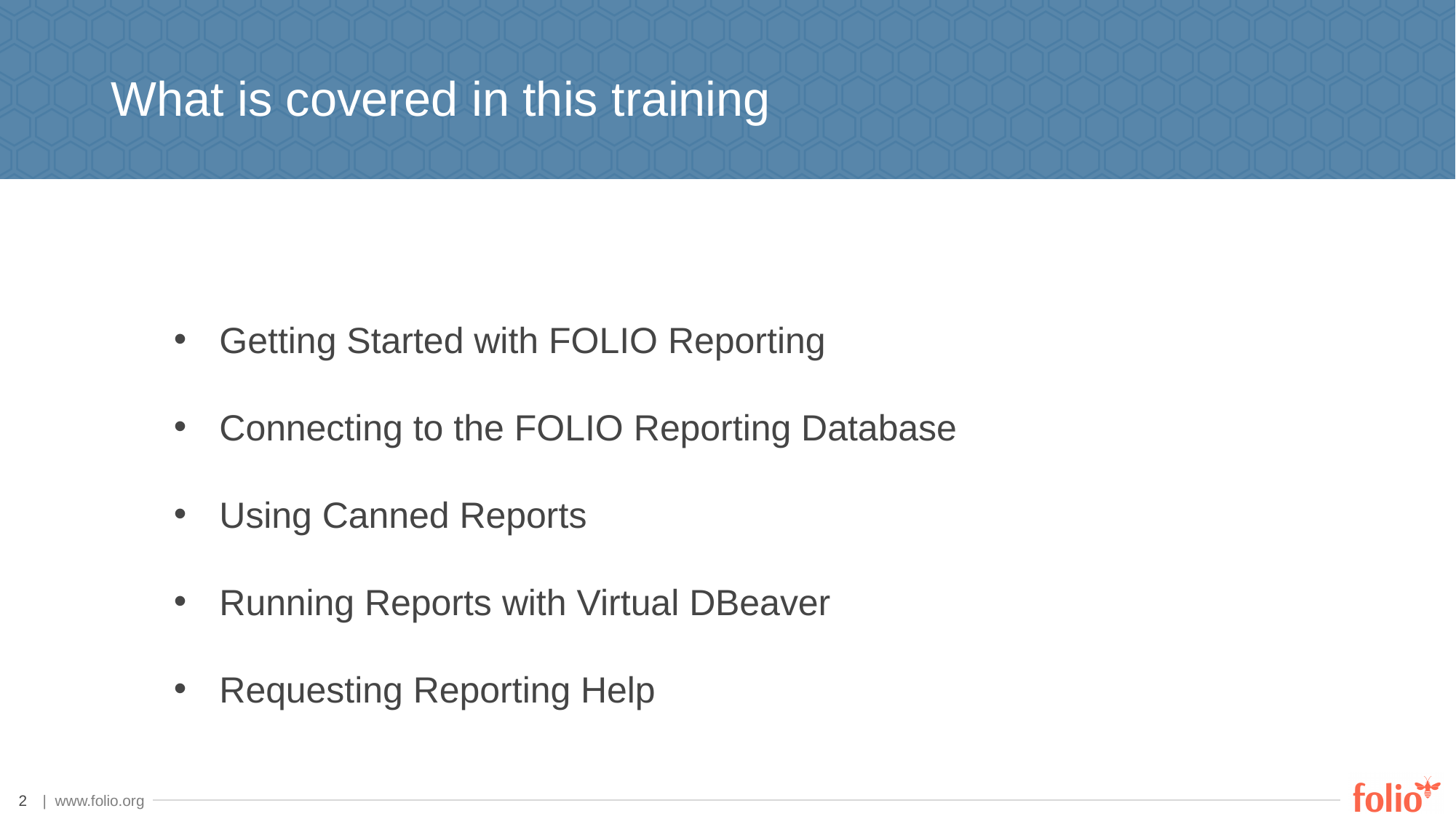

# What is covered in this training
Getting Started with FOLIO Reporting
Connecting to the FOLIO Reporting Database
Using Canned Reports
Running Reports with Virtual DBeaver
Requesting Reporting Help